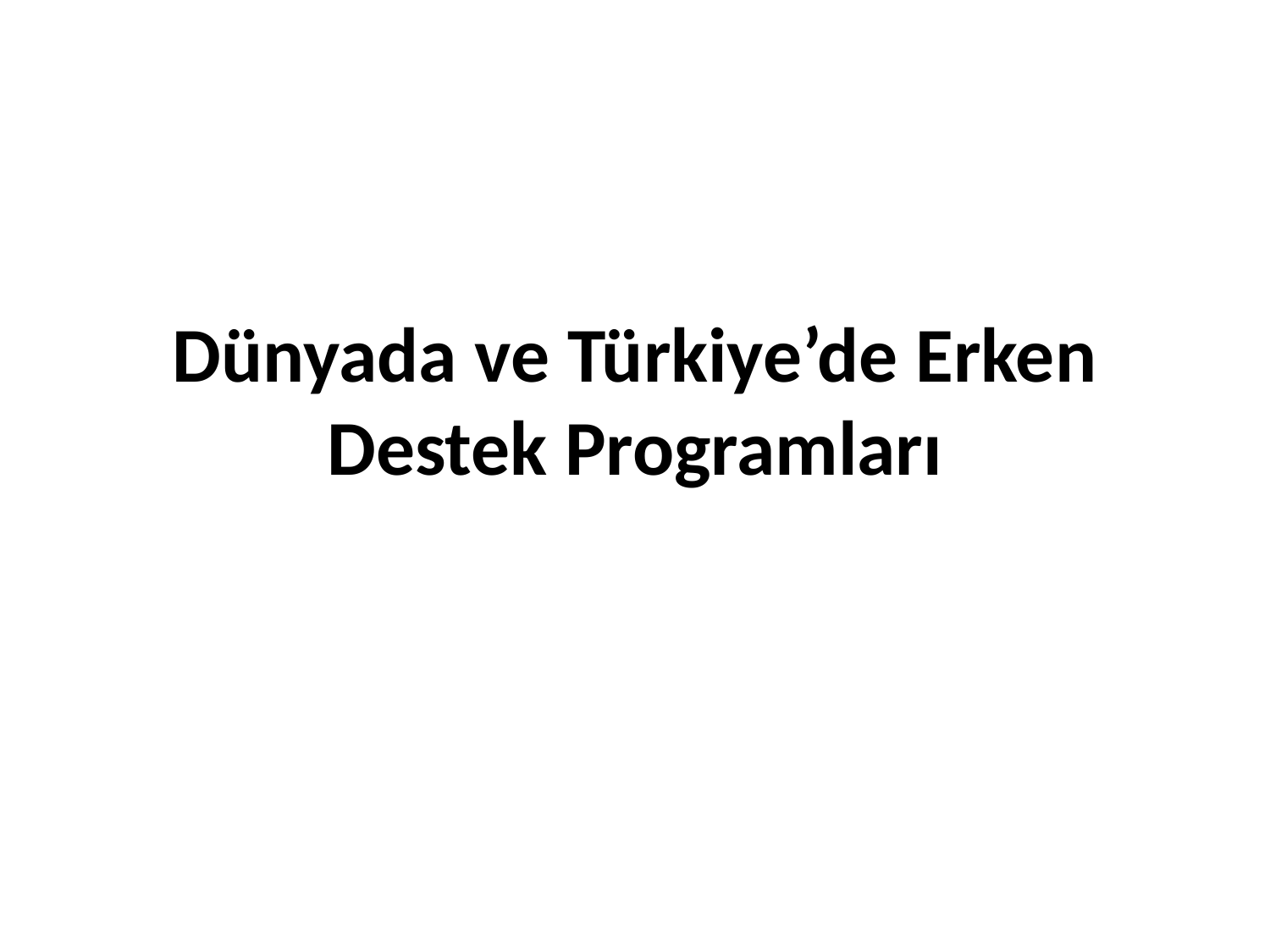

# Dünyada ve Türkiye’de Erken Destek Programları